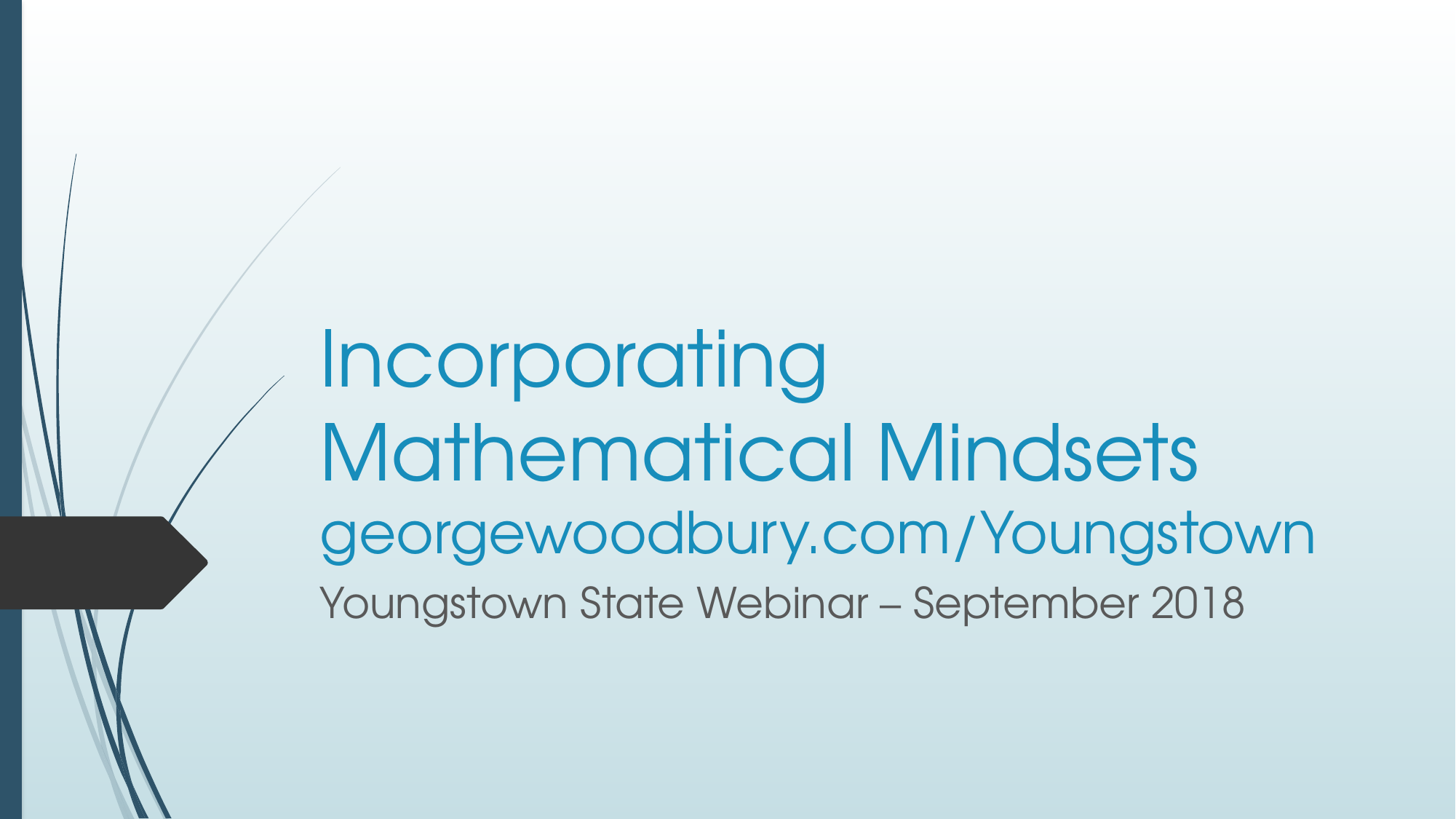

# Incorporating Mathematical Mindsets georgewoodbury.com/Youngstown
Youngstown State Webinar – September 2018